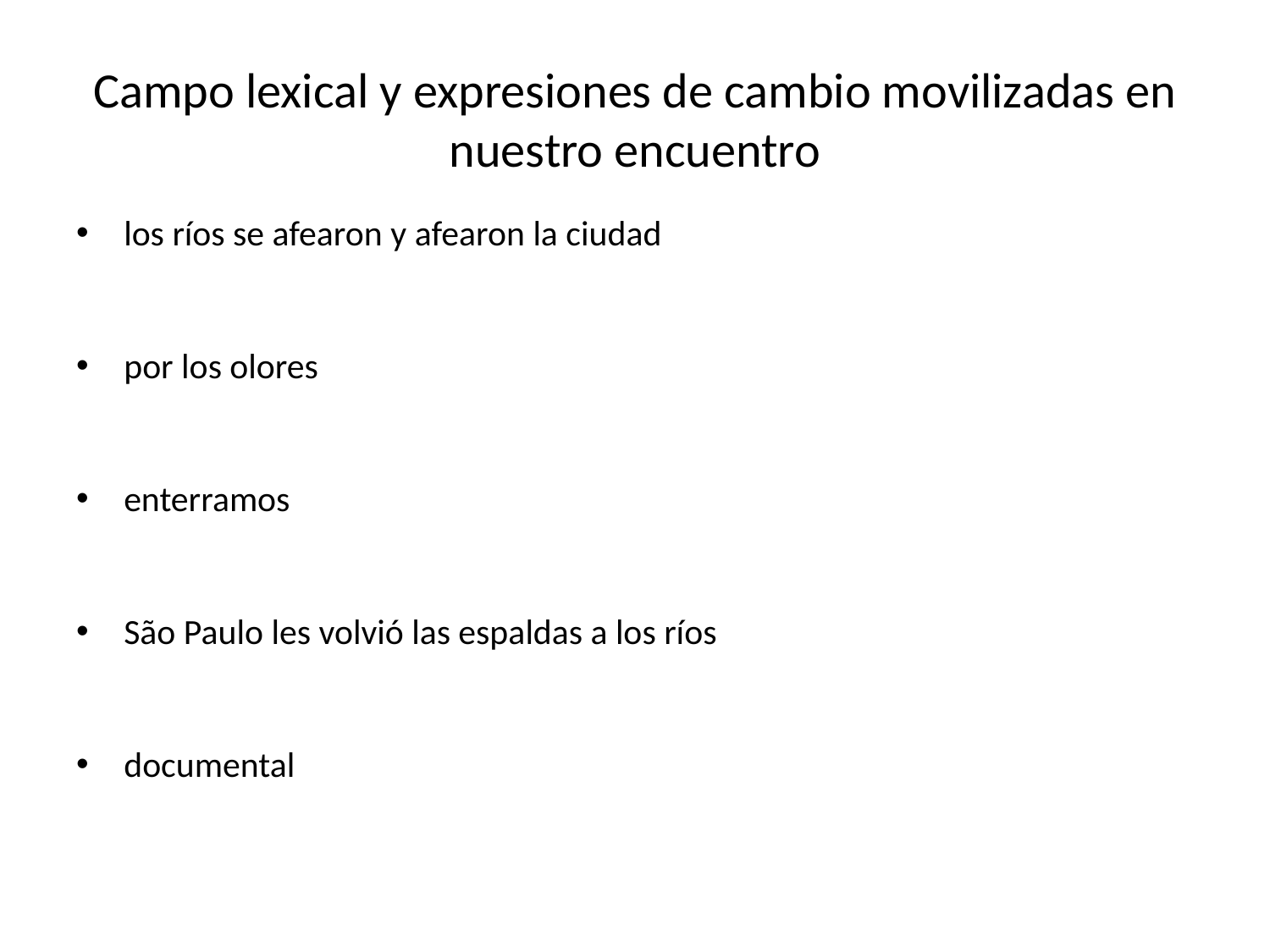

# Campo lexical y expresiones de cambio movilizadas en nuestro encuentro
los ríos se afearon y afearon la ciudad

por los olores

enterramos

São Paulo les volvió las espaldas a los ríos

documental